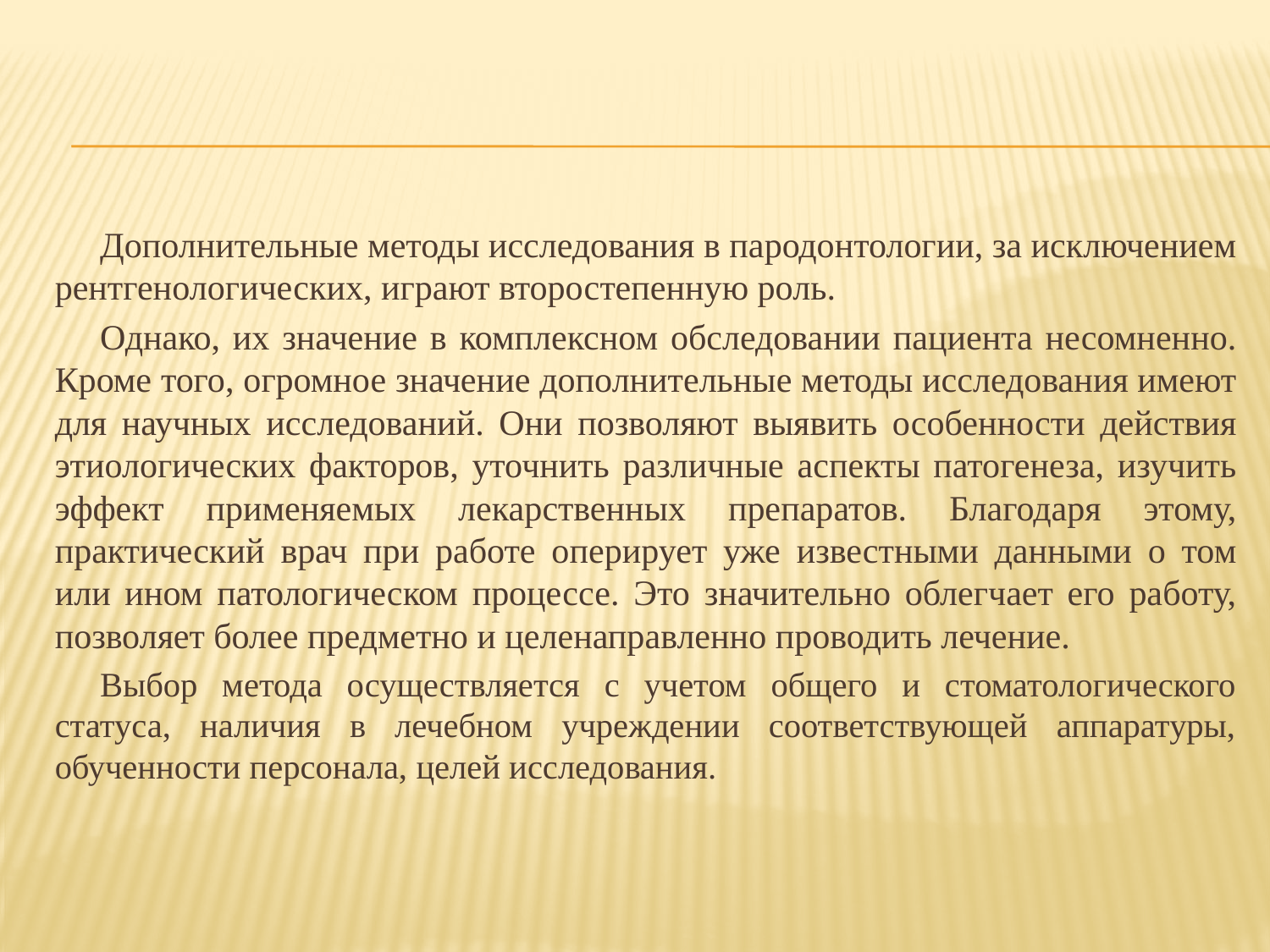

Дополнительные методы исследования в пародонтологии, за исключением рентгенологических, играют второстепенную роль.
Однако, их значение в комплексном обследовании пациента несомненно. Кроме того, огромное значение дополнительные методы исследования имеют для научных исследований. Они позволяют выявить особенности действия этиологических факторов, уточнить различные аспекты патогенеза, изучить эффект применяемых лекарственных препаратов. Благодаря этому, практический врач при работе оперирует уже известными данными о том или ином патологическом процессе. Это значительно облегчает его работу, позволяет более предметно и целенаправленно проводить лечение.
Выбор метода осуществляется с учетом общего и стоматологического статуса, наличия в лечебном учреждении соответствующей аппаратуры, обученности персонала, целей исследования.